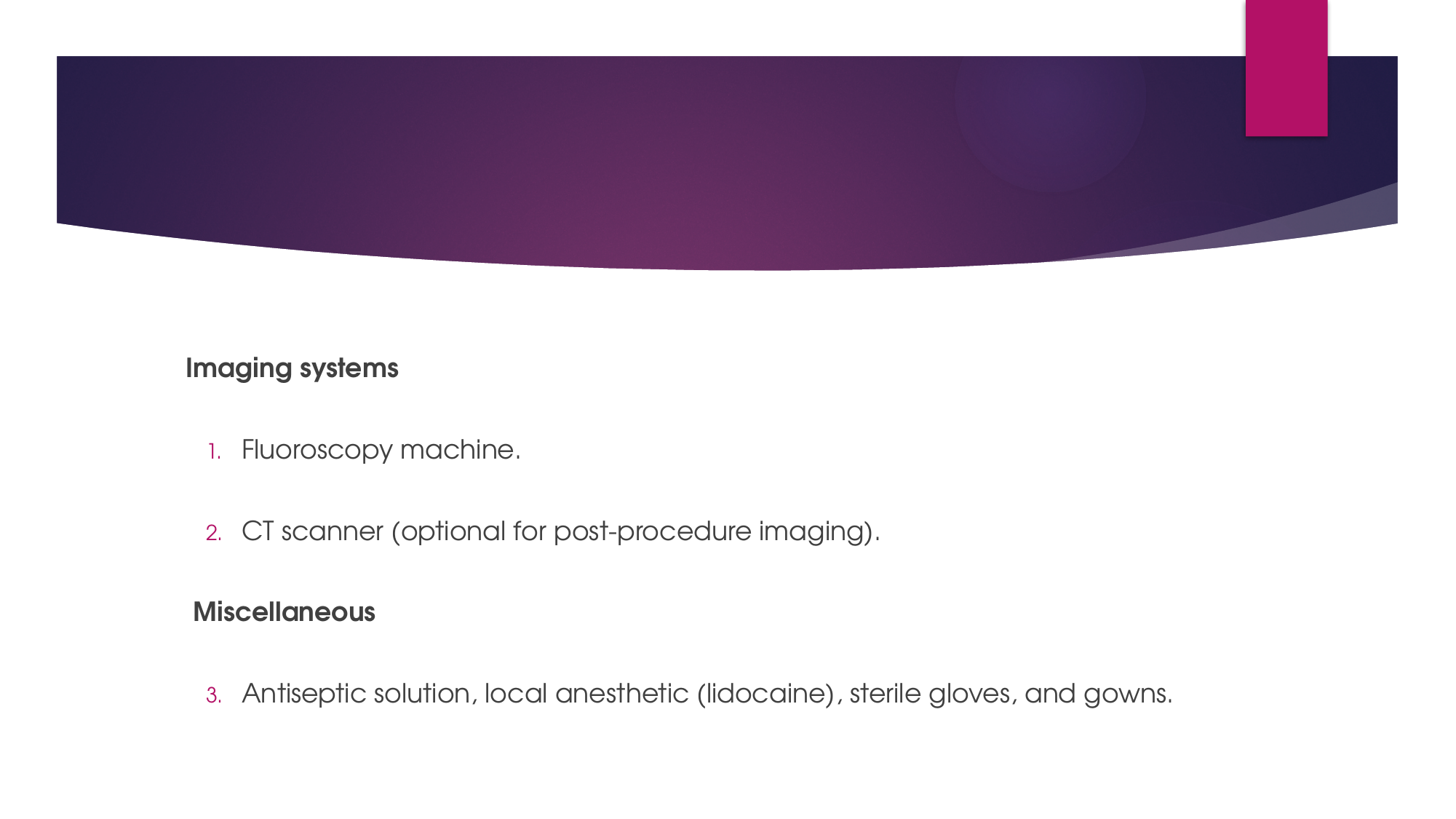

Imaging systems
Fluoroscopy machine.
CT scanner (optional for post-procedure imaging).
      Miscellaneous
Antiseptic solution, local anesthetic (lidocaine), sterile gloves, and gowns.